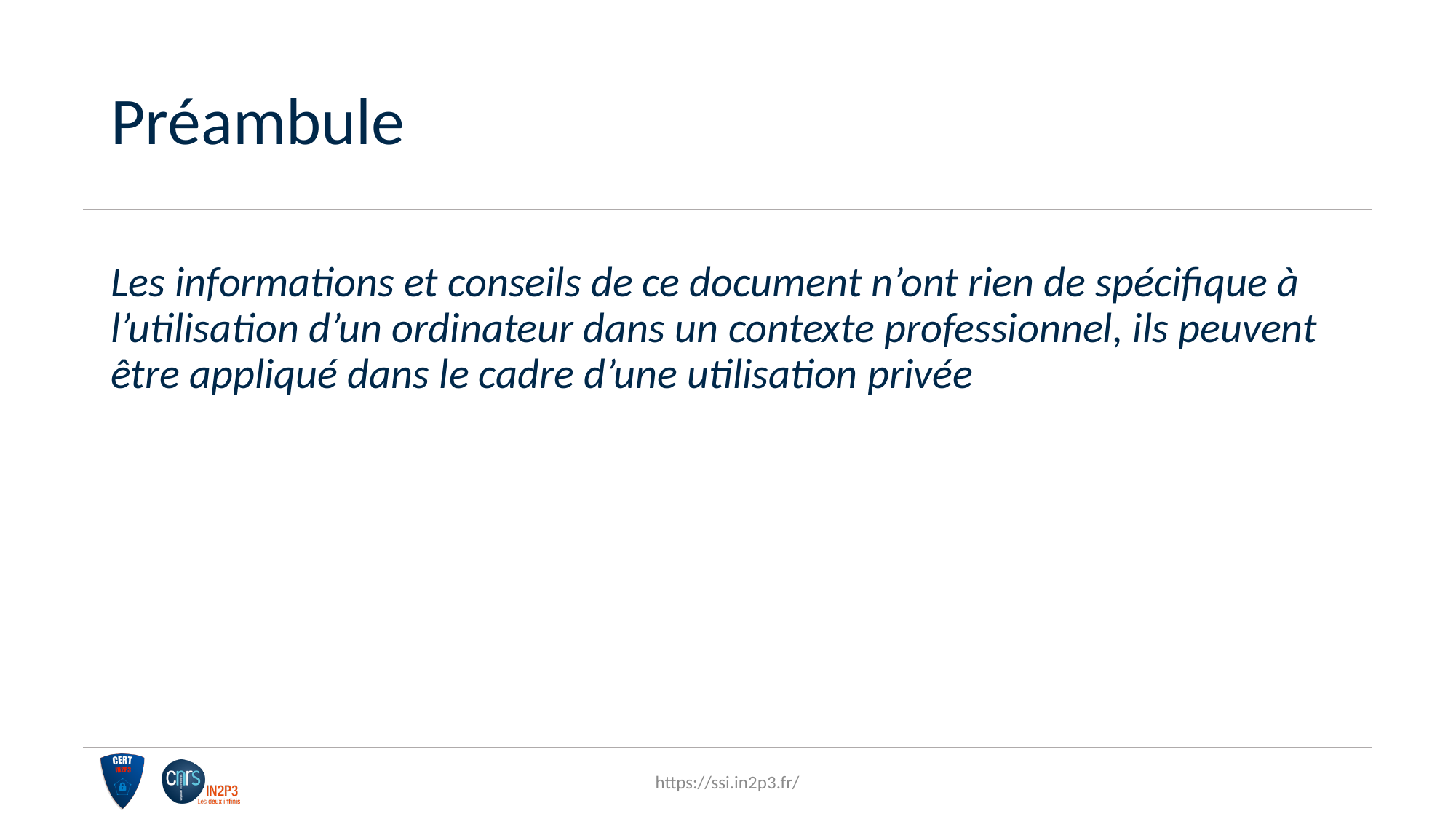

# Préambule
Les informations et conseils de ce document n’ont rien de spécifique à l’utilisation d’un ordinateur dans un contexte professionnel, ils peuvent être appliqué dans le cadre d’une utilisation privée
https://ssi.in2p3.fr/